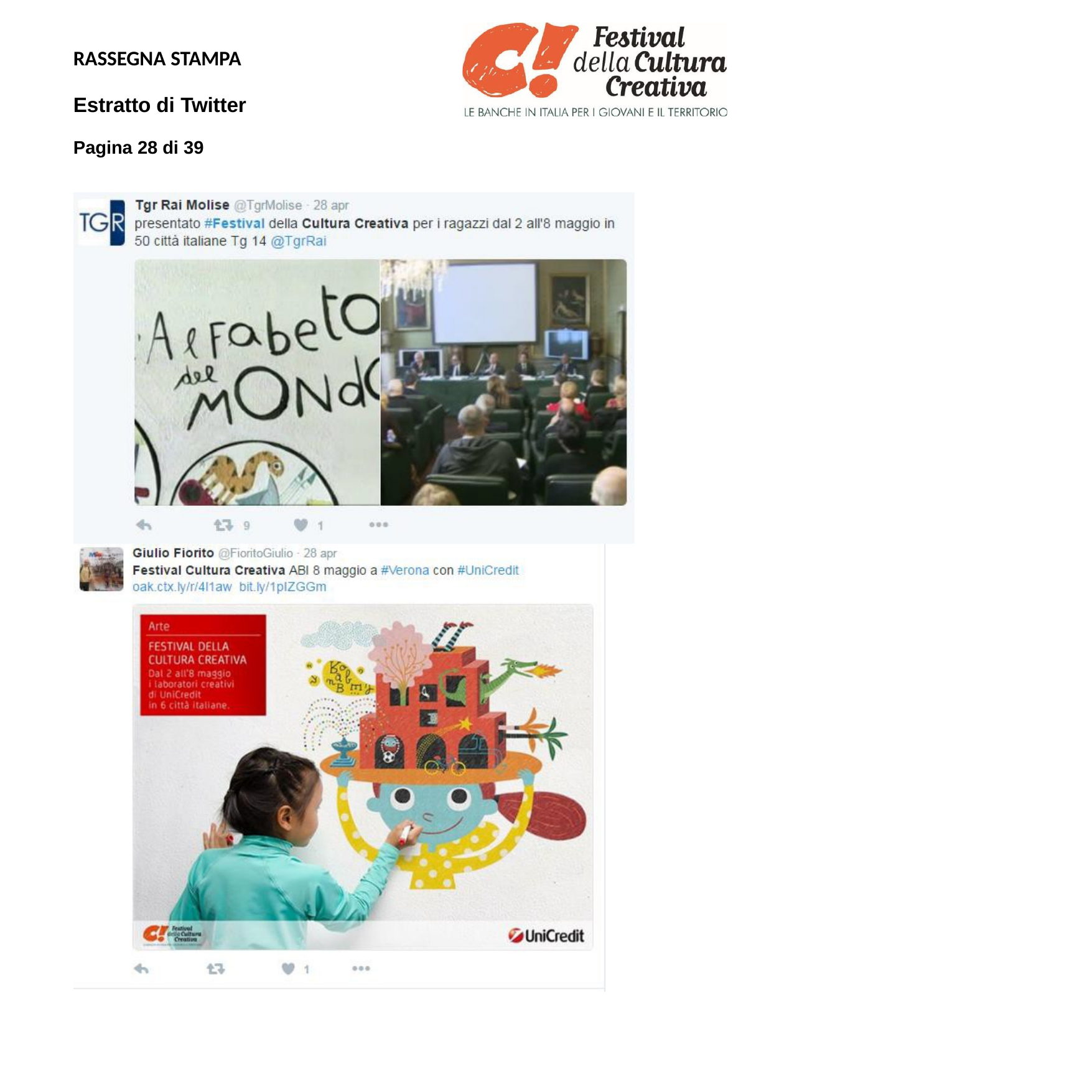

RASSEGNA STAMPA

Estratto di Twitter
Pagina 28 di 39